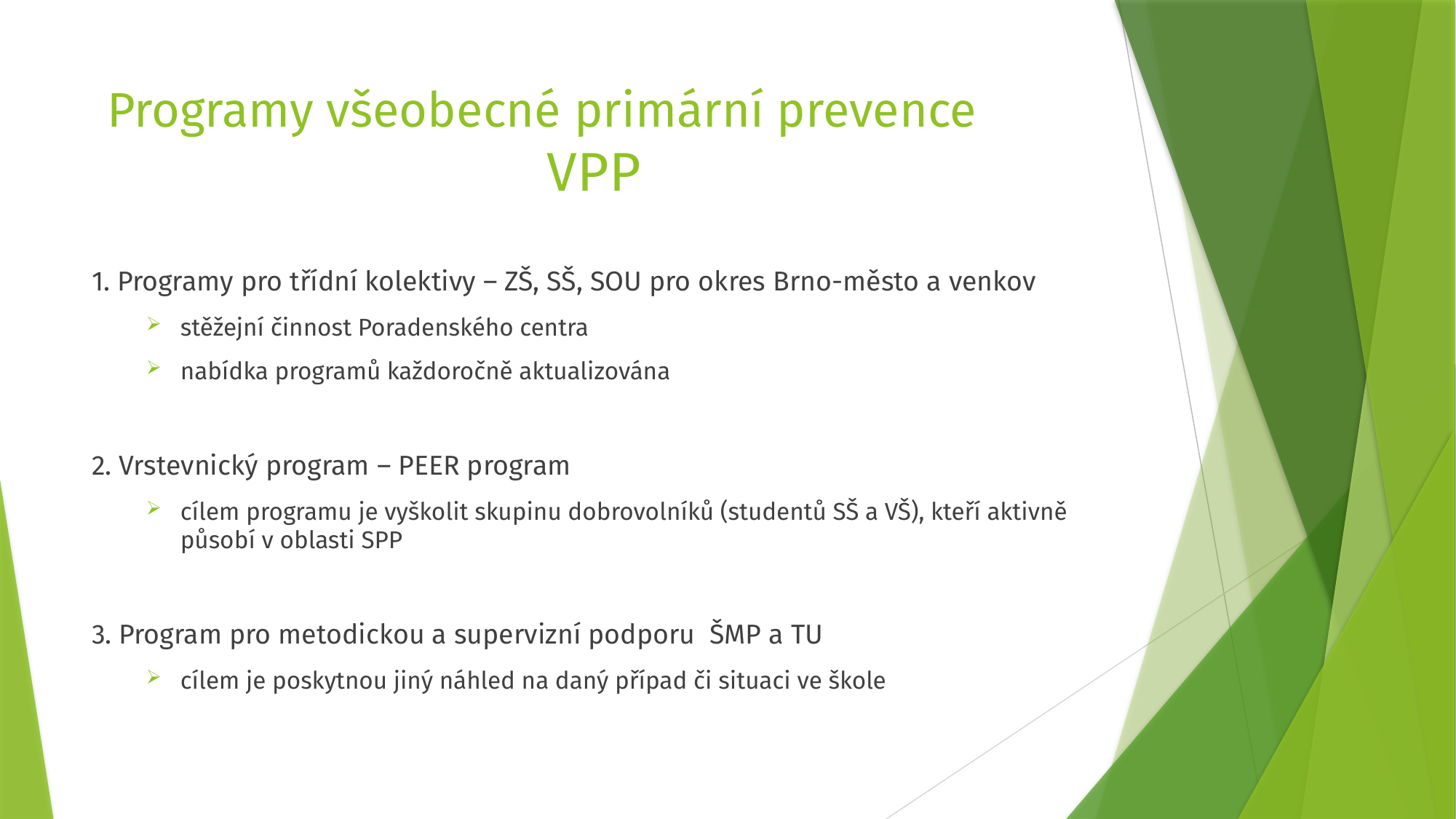

# Programy všeobecné primární prevence         VPP
1. Programy pro třídní kolektivy – ZŠ, SŠ, SOU pro okres Brno-město a venkov
stěžejní činnost Poradenského centra
nabídka programů každoročně aktualizována

2. Vrstevnický program – PEER program
cílem programu je vyškolit skupinu dobrovolníků (studentů SŠ a VŠ), kteří aktivně působí v oblasti SPP

3. Program pro metodickou a supervizní podporu  ŠMP a TU
cílem je poskytnou jiný náhled na daný případ či situaci ve škole